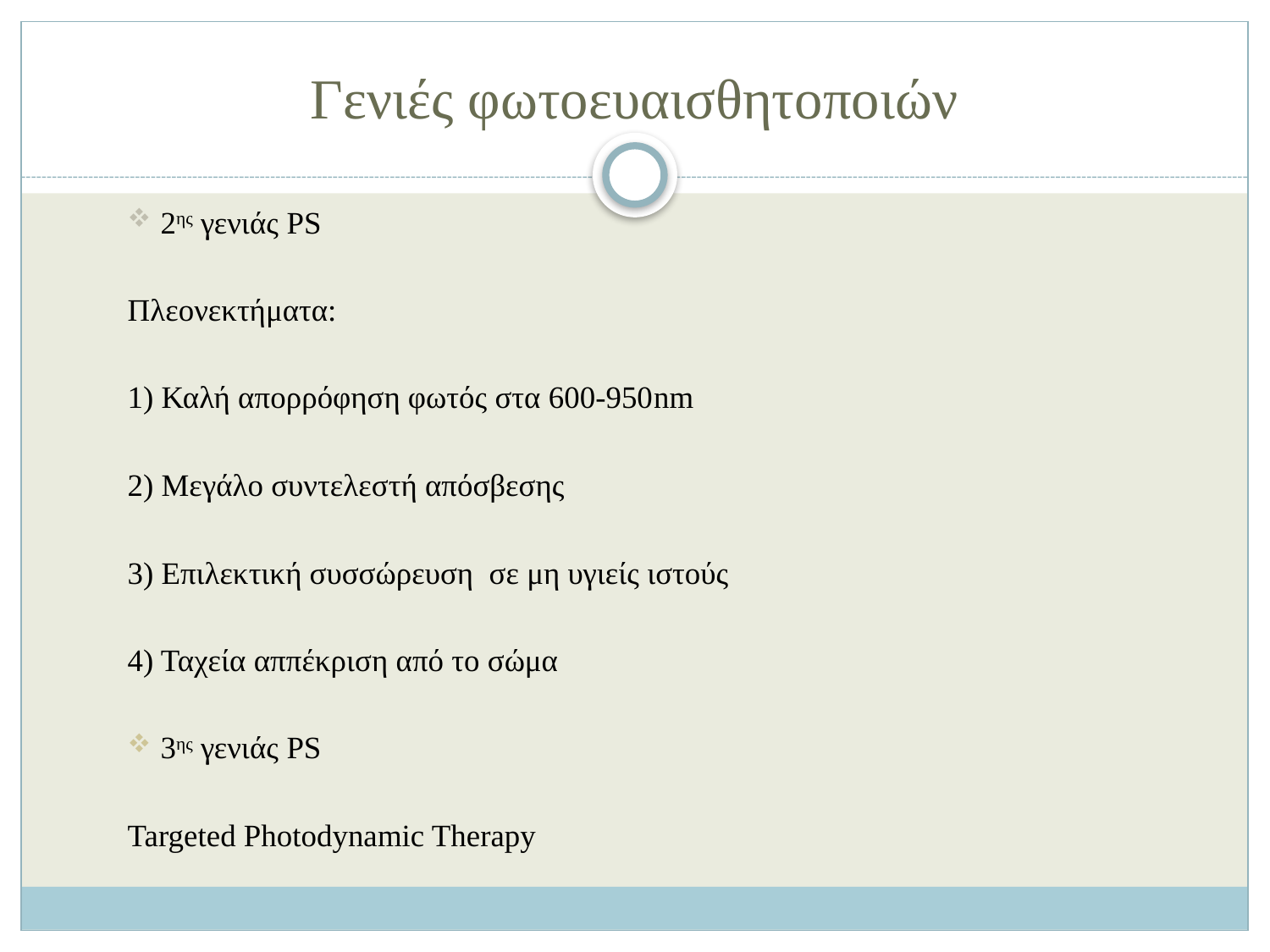

Γενιές φωτοευαισθητοποιών
2ης γενιάς PS

Πλεονεκτήματα:

1) Καλή απορρόφηση φωτός στα 600-950nm

2) Μεγάλο συντελεστή απόσβεσης

3) Επιλεκτική συσσώρευση  σε μη υγιείς ιστούς

4) Ταχεία αππέκριση από το σώμα

3ης γενιάς PS

Targeted Photodynamic Therapy